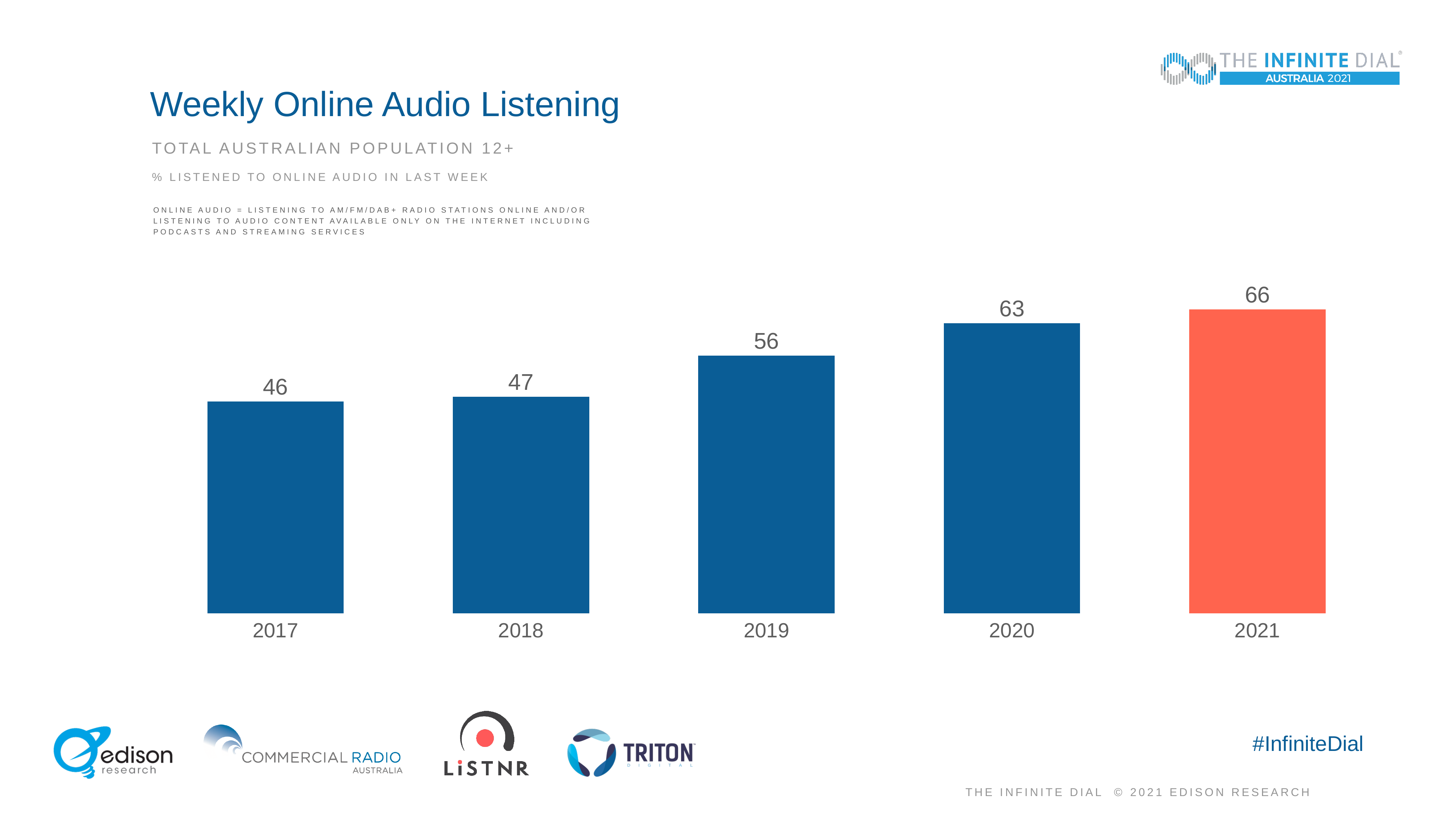

# Weekly Online Audio Listening

### Chart

| Category | Region 1 |
|---|---|
| 2017 | 46.0 |
| 2018 | 47.0 |
| 2019 | 56.0 |
| 2020 | 63.0 |
| 2021 | 66.0 |
Total Australian Population 12+
% listened to online audio in last Week
	Online Audio = Listening to AM/FM/dab+ radio stations online and/or listening to audio content available only on the Internet including podcasts and streaming services